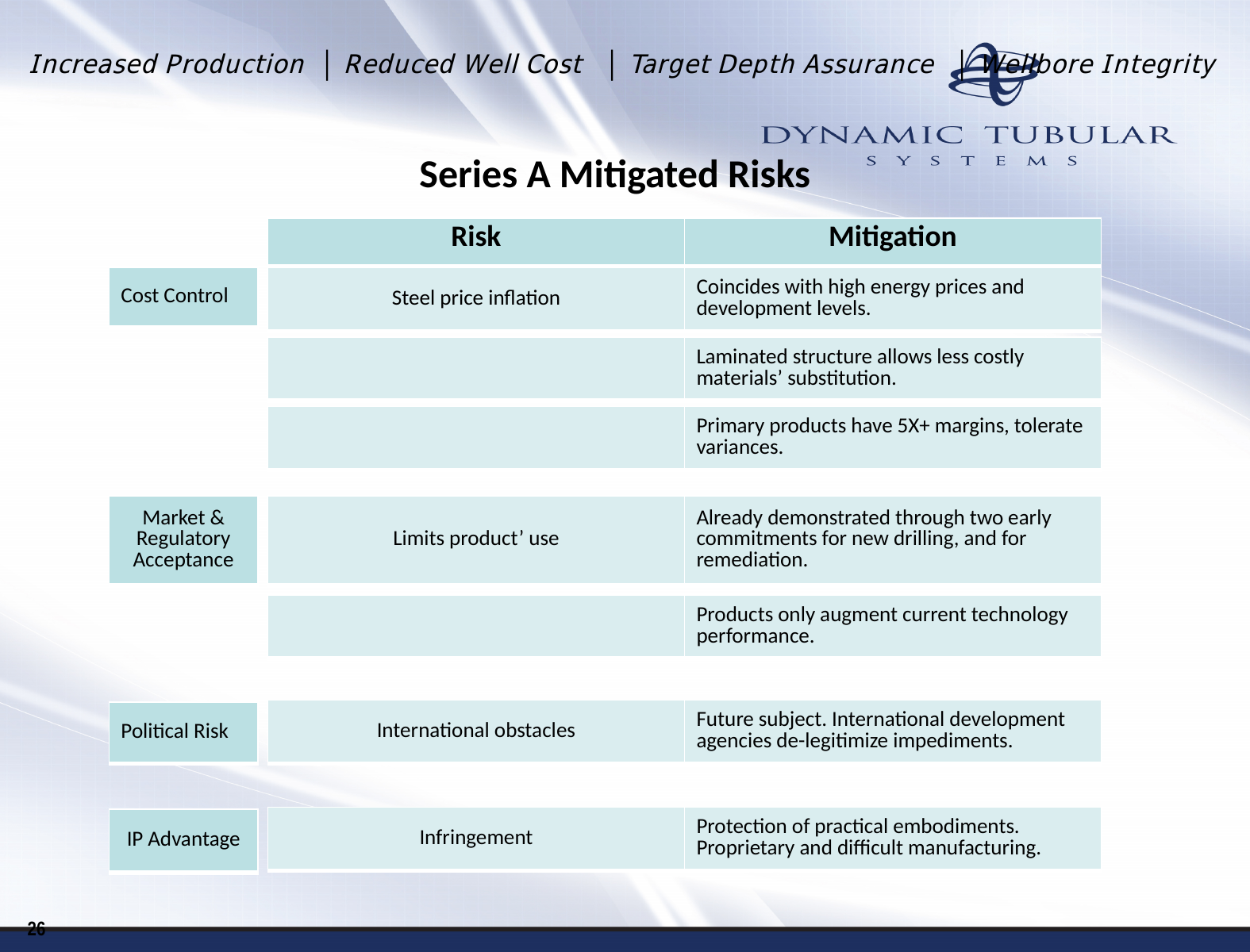

Increased Production  │ Reduced Well Cost   │ Target Depth Assurance   │ Wellbore Integrity
Series A Mitigated Risks
| Risk | Mitigation |
| --- | --- |
| Cost Control |
| --- |
| Steel price inflation | Coincides with high energy prices and development levels. |
| --- | --- |
|  | Laminated structure allows less costly materials’ substitution. |
| --- | --- |
|  | Primary products have 5X+ margins, tolerate variances. |
| --- | --- |
| Market & Regulatory Acceptance |
| --- |
| Limits product’ use | Already demonstrated through two early commitments for new drilling, and for remediation. |
| --- | --- |
|  | Products only augment current technology performance. |
| --- | --- |
| International obstacles | Future subject. International development agencies de-legitimize impediments. |
| --- | --- |
| Political Risk |
| --- |
| Infringement | Protection of practical embodiments. Proprietary and difficult manufacturing. |
| --- | --- |
| IP Advantage |
| --- |
26